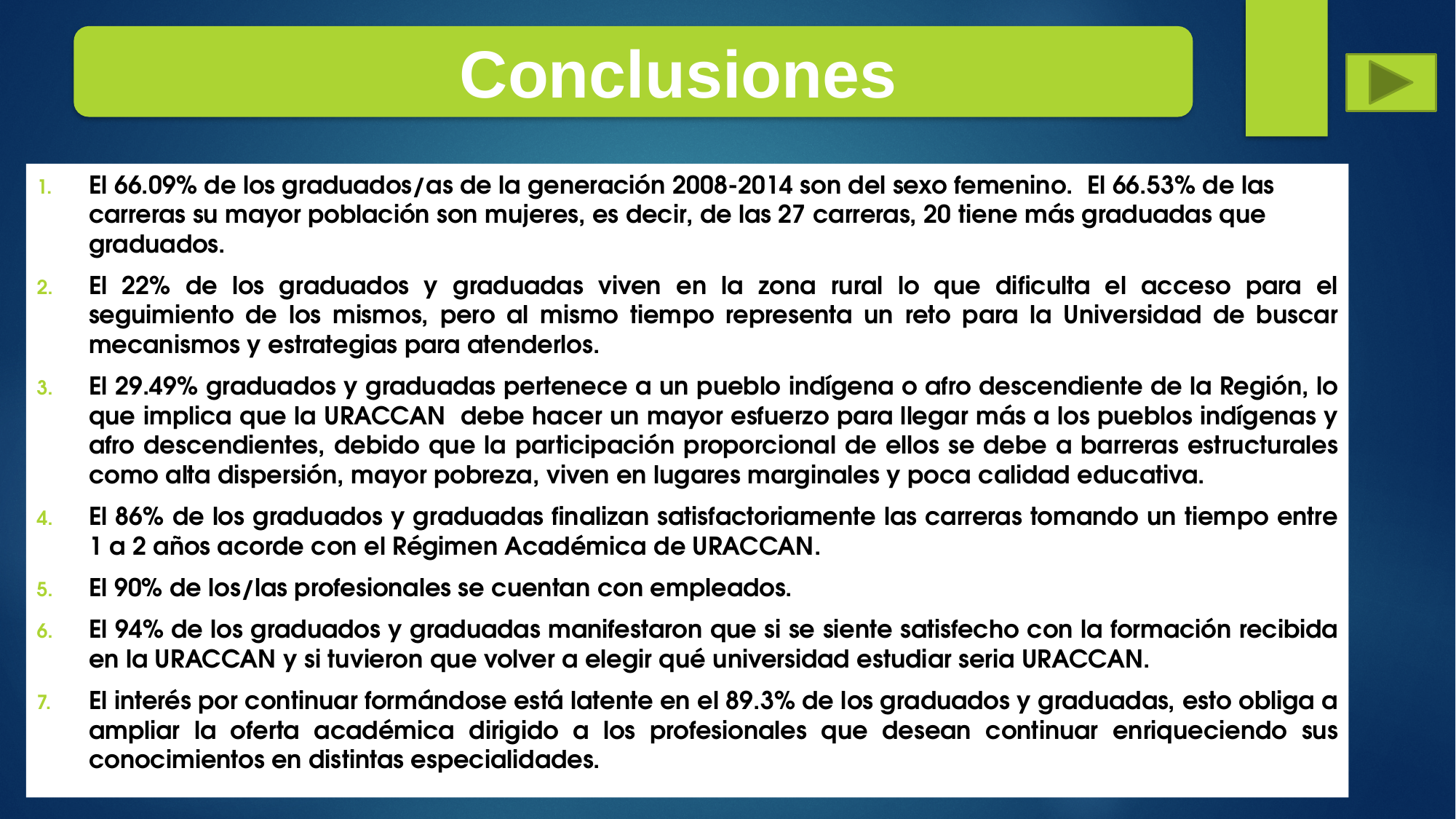

Conclusiones

El 66.09% de los graduados/as de la generación 2008-2014 son del sexo femenino.  El 66.53% de las carreras su mayor población son mujeres, es decir, de las 27 carreras, 20 tiene más graduadas que graduados.
El 22% de los graduados y graduadas viven en la zona rural lo que dificulta el acceso para el seguimiento de los mismos, pero al mismo tiempo representa un reto para la Universidad de buscar mecanismos y estrategias para atenderlos.
El 29.49% graduados y graduadas pertenece a un pueblo indígena o afro descendiente de la Región, lo que implica que la URACCAN  debe hacer un mayor esfuerzo para llegar más a los pueblos indígenas y afro descendientes, debido que la participación proporcional de ellos se debe a barreras estructurales como alta dispersión, mayor pobreza, viven en lugares marginales y poca calidad educativa.
El 86% de los graduados y graduadas finalizan satisfactoriamente las carreras tomando un tiempo entre 1 a 2 años acorde con el Régimen Académica de URACCAN.
El 90% de los/las profesionales se cuentan con empleados.
El 94% de los graduados y graduadas manifestaron que si se siente satisfecho con la formación recibida en la URACCAN y si tuvieron que volver a elegir qué universidad estudiar seria URACCAN.
El interés por continuar formándose está latente en el 89.3% de los graduados y graduadas, esto obliga a ampliar la oferta académica dirigido a los profesionales que desean continuar enriqueciendo sus conocimientos en distintas especialidades.